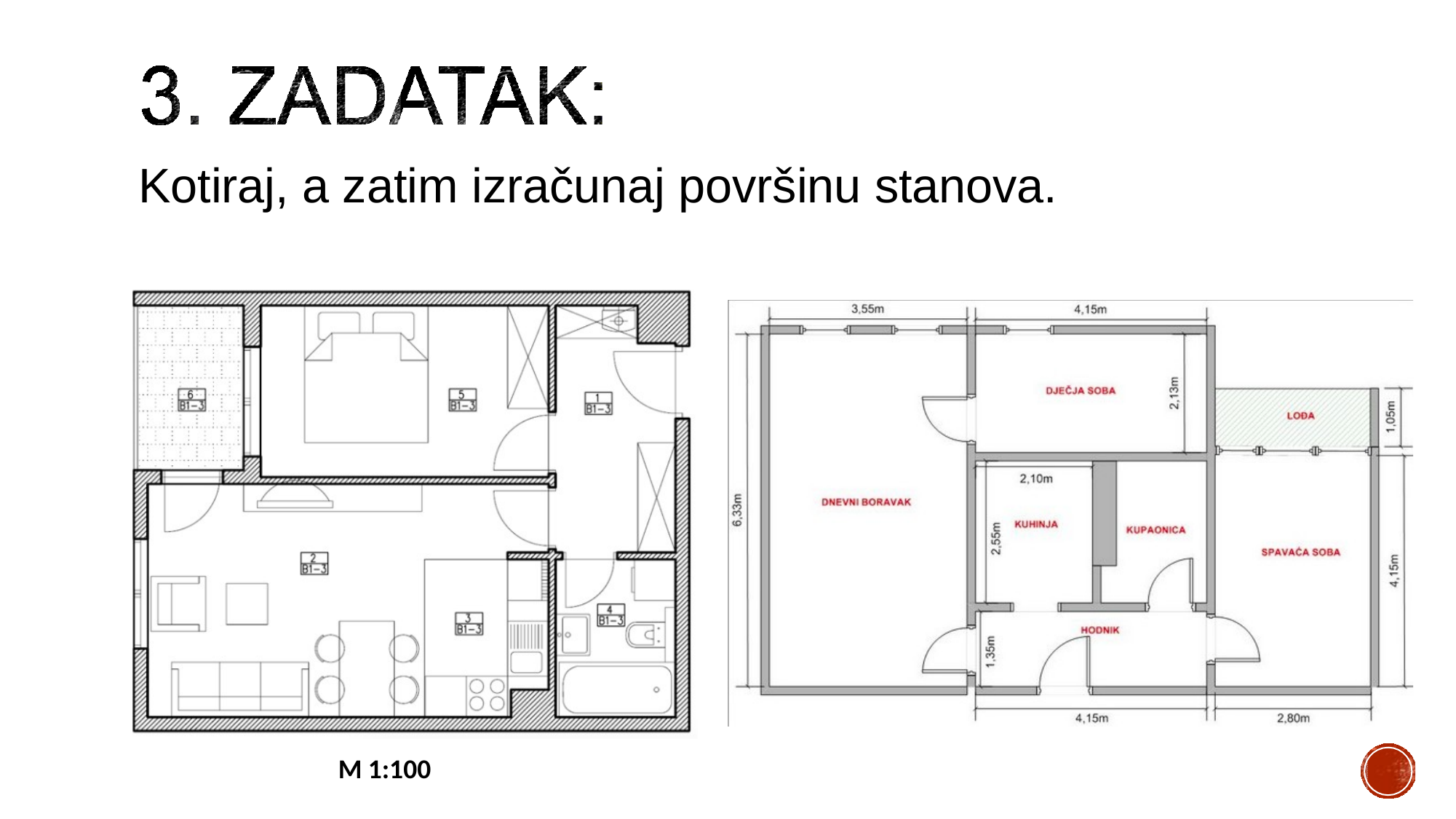

# Kotiraj, a zatim izračunaj površinu stanova.

M 1:100